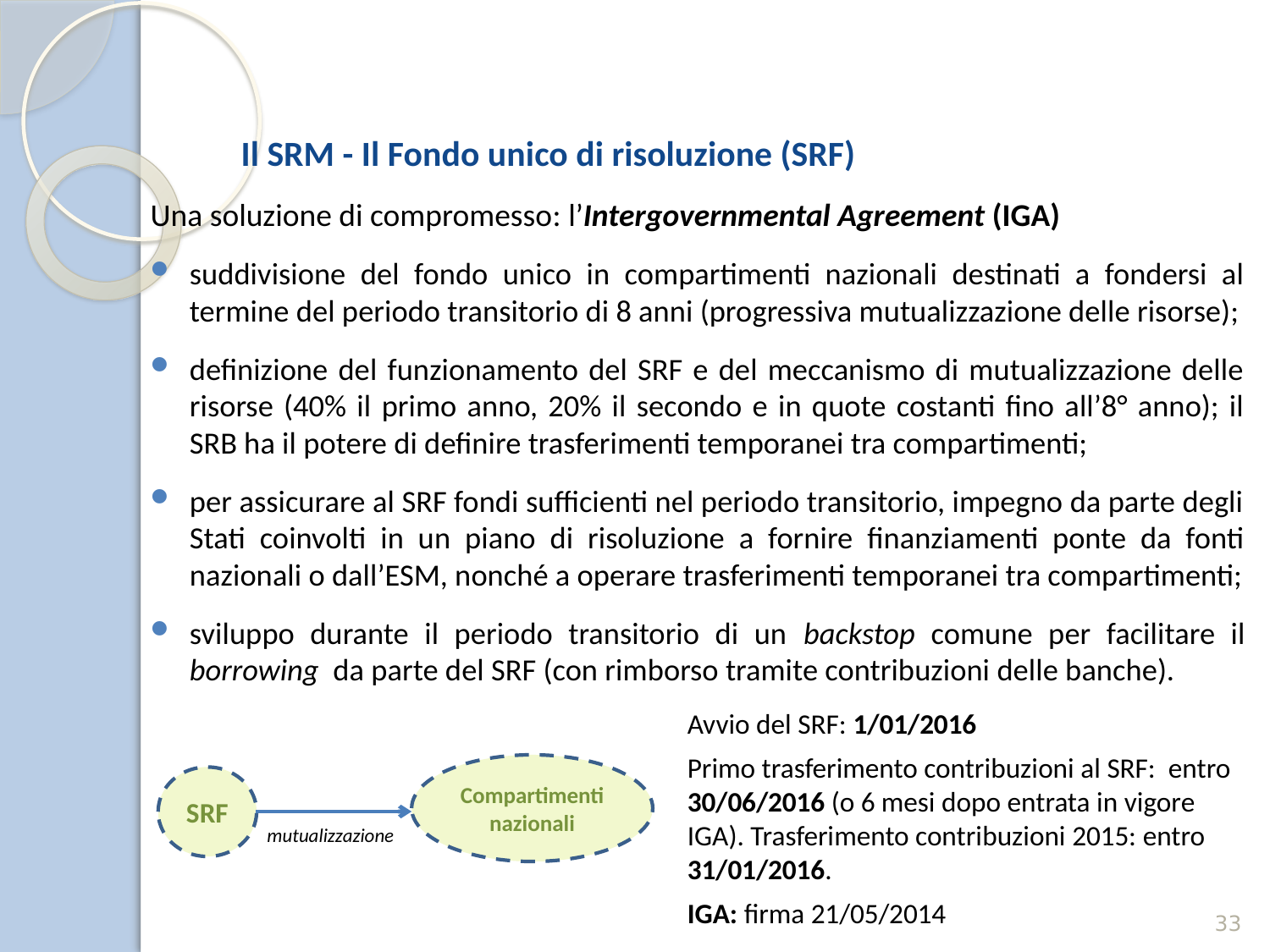

Il SRM - Il Fondo unico di risoluzione (SRF)
Una soluzione di compromesso: l’Intergovernmental Agreement (IGA)
suddivisione del fondo unico in compartimenti nazionali destinati a fondersi al termine del periodo transitorio di 8 anni (progressiva mutualizzazione delle risorse);
definizione del funzionamento del SRF e del meccanismo di mutualizzazione delle risorse (40% il primo anno, 20% il secondo e in quote costanti fino all’8° anno); il SRB ha il potere di definire trasferimenti temporanei tra compartimenti;
per assicurare al SRF fondi sufficienti nel periodo transitorio, impegno da parte degli Stati coinvolti in un piano di risoluzione a fornire finanziamenti ponte da fonti nazionali o dall’ESM, nonché a operare trasferimenti temporanei tra compartimenti;
sviluppo durante il periodo transitorio di un backstop comune per facilitare il borrowing  da parte del SRF (con rimborso tramite contribuzioni delle banche).
Avvio del SRF: 1/01/2016
Primo trasferimento contribuzioni al SRF:  entro 30/06/2016 (o 6 mesi dopo entrata in vigore IGA). Trasferimento contribuzioni 2015: entro 31/01/2016.
IGA: firma 21/05/2014
Compartimenti nazionali
SRF
mutualizzazione
33